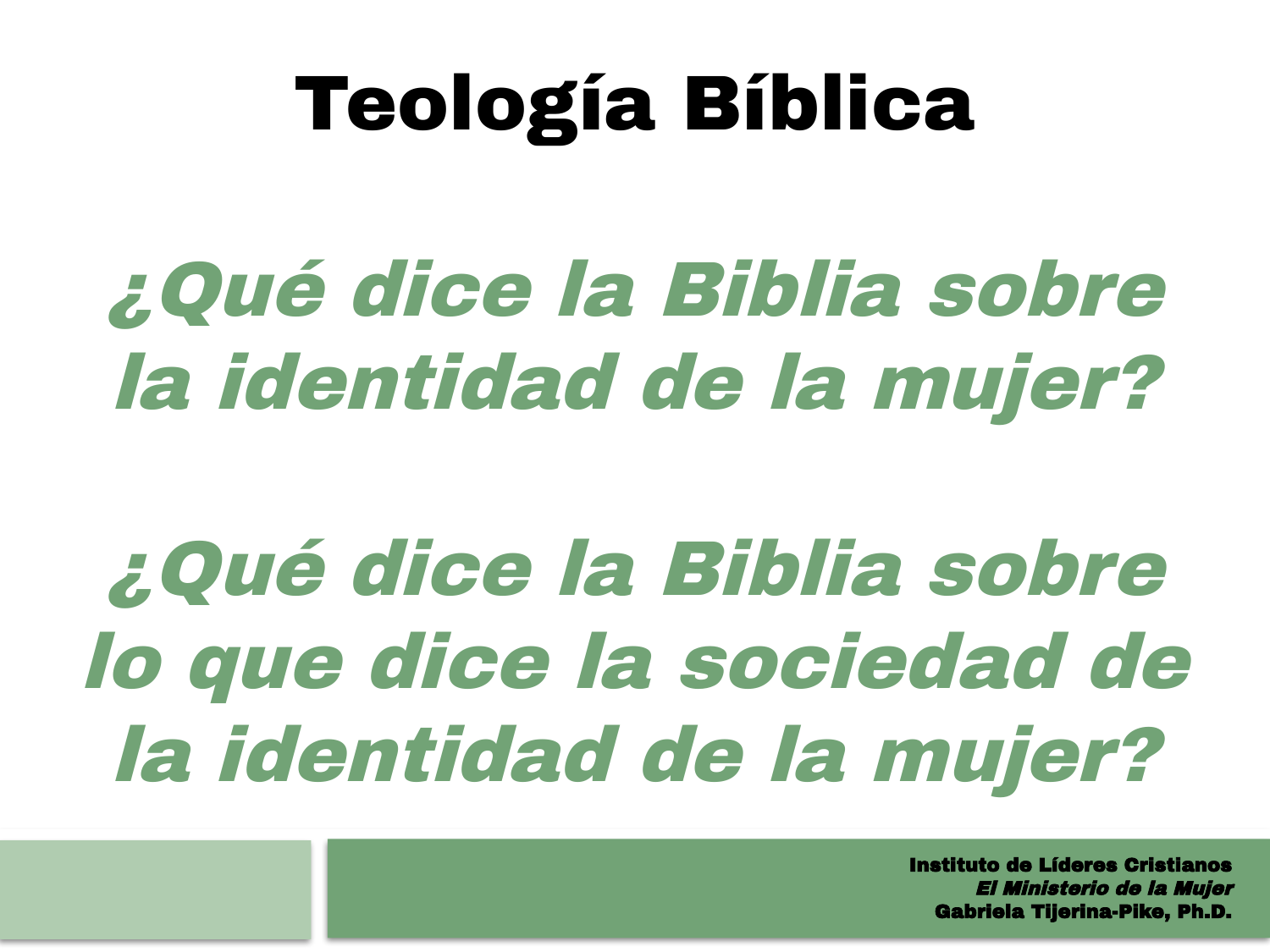

Teología Bíblica

¿Qué dice la Biblia sobre la identidad de la mujer?

¿Qué dice la Biblia sobre lo que dice la sociedad de la identidad de la mujer?
Instituto de Líderes Cristianos
El Ministerio de la Mujer
Gabriela Tijerina-Pike, Ph.D.